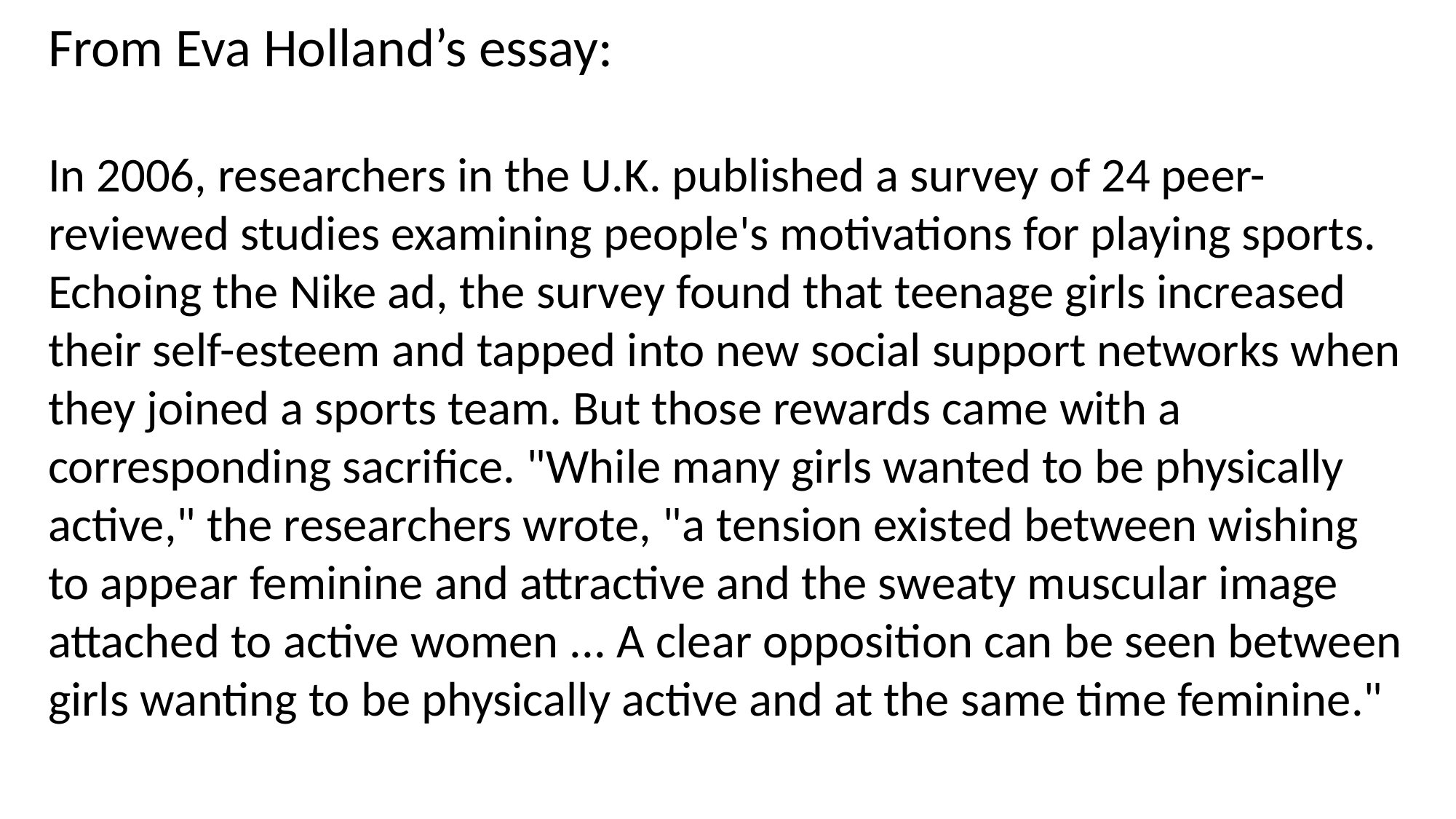

From Eva Holland’s essay:

In 2006, researchers in the U.K. published a survey of 24 peer-reviewed studies examining people's motivations for playing sports. Echoing the Nike ad, the survey found that teenage girls increased their self-esteem and tapped into new social support networks when they joined a sports team. But those rewards came with a corresponding sacrifice. "While many girls wanted to be physically active," the researchers wrote, "a tension existed between wishing to appear feminine and attractive and the sweaty muscular image attached to active women ... A clear opposition can be seen between girls wanting to be physically active and at the same time feminine."